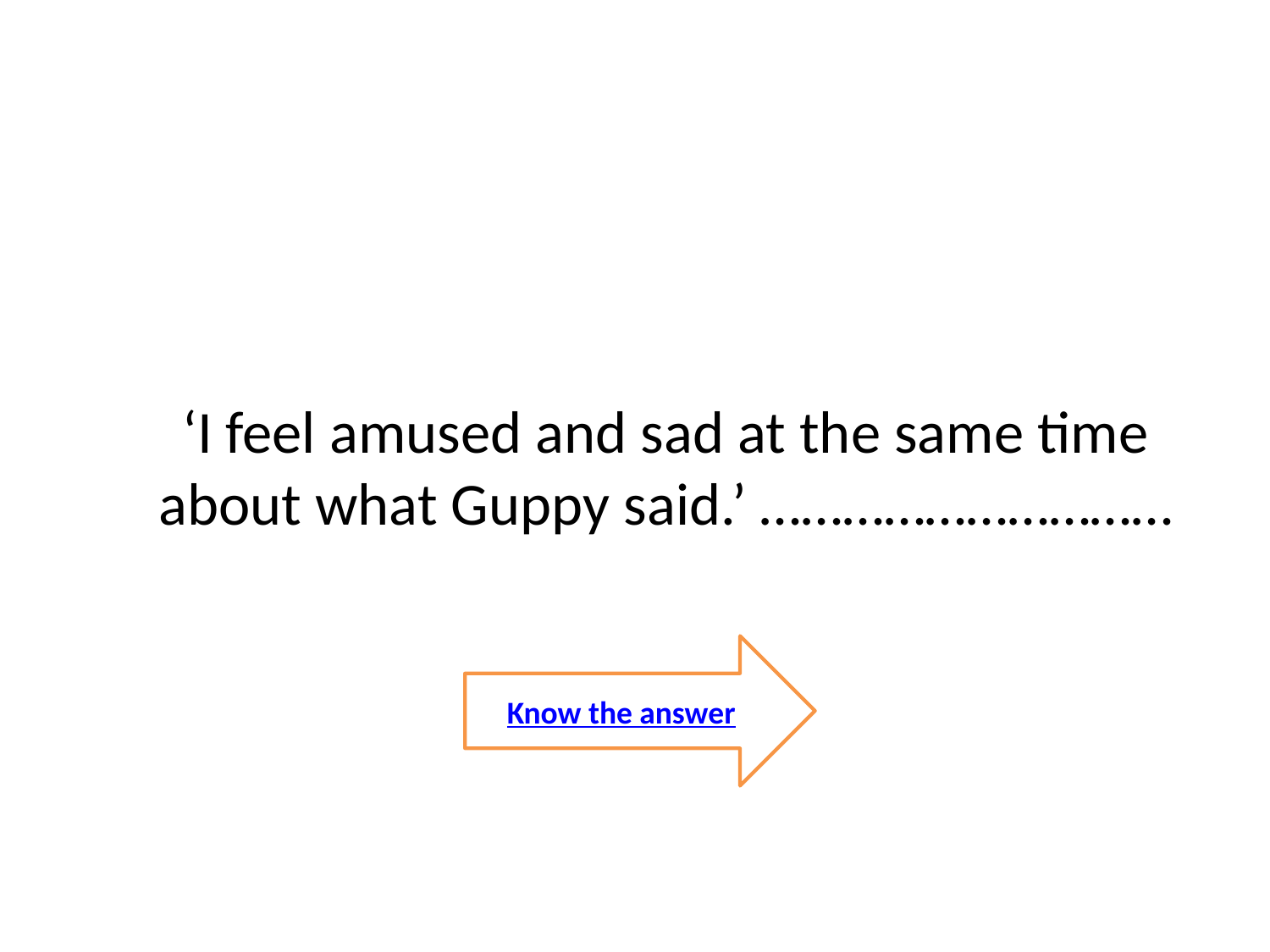

# ‘I feel amused and sad at the same time about what Guppy said.’ …………………………